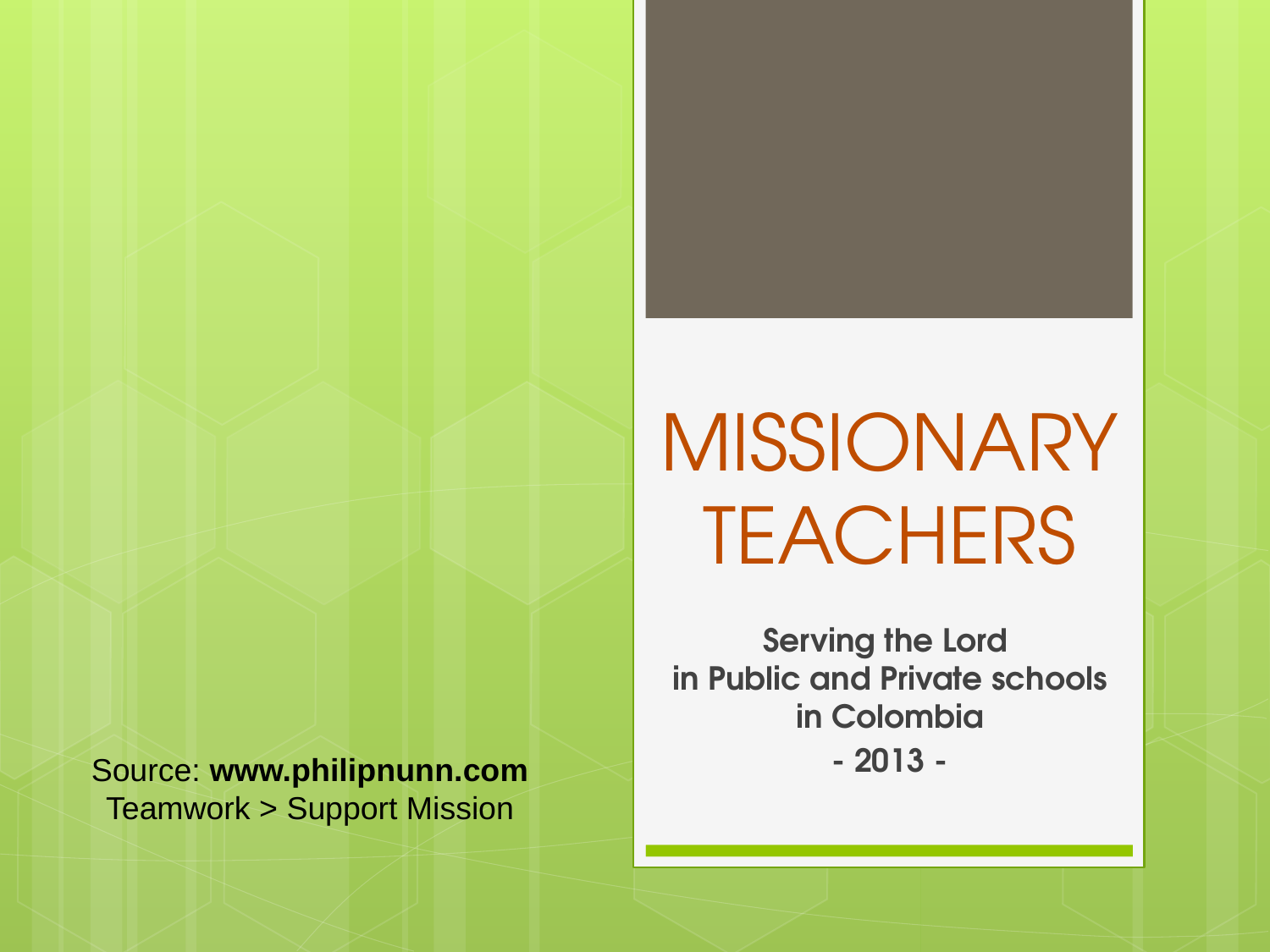

# MISSIONARY TEACHERS
Serving the Lord
in Public and Private schools in Colombia
- 2013 -
Source: www.philipnunn.com
Teamwork > Support Mission